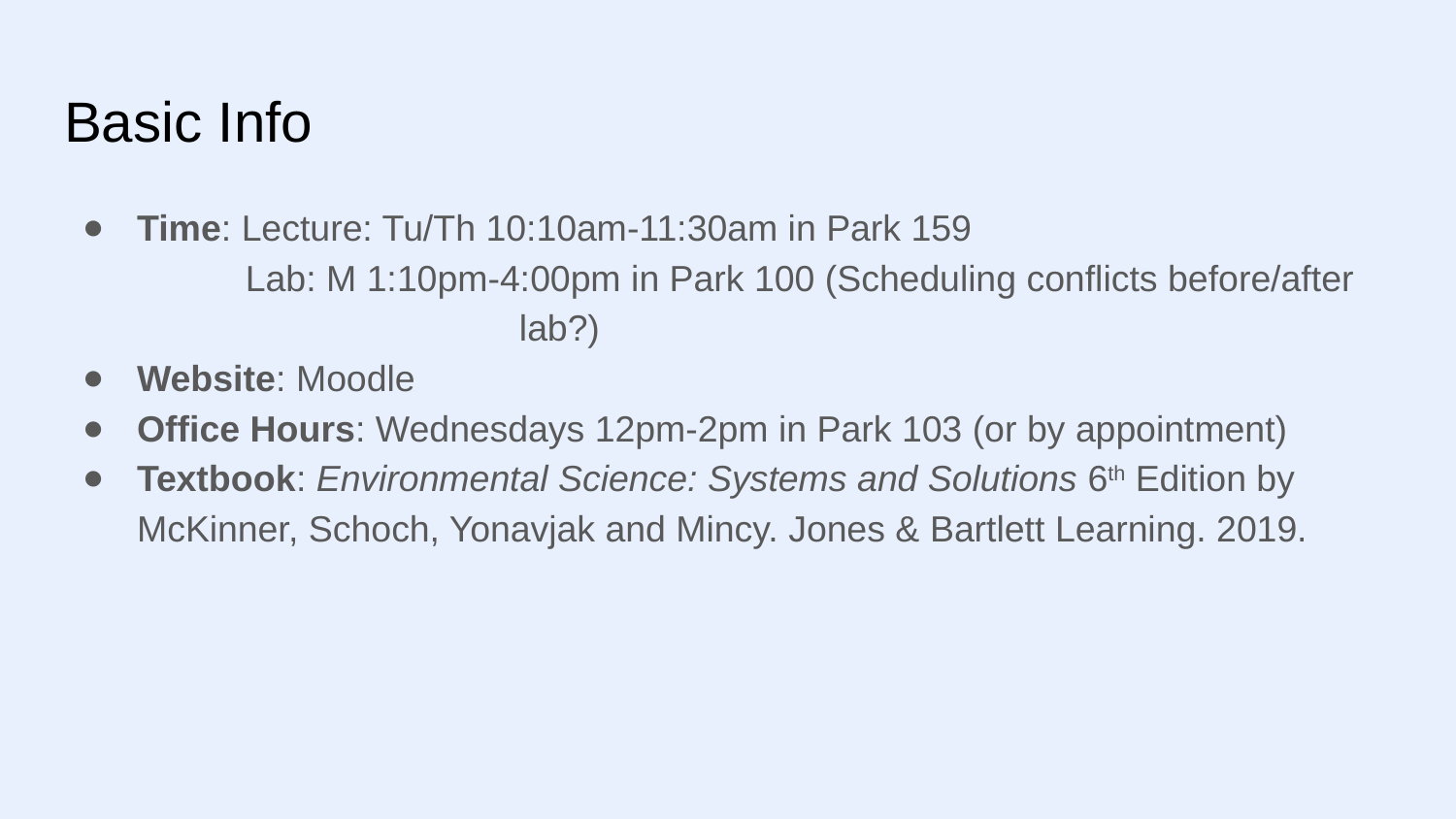

# Basic Info
Time: Lecture: Tu/Th 10:10am-11:30am in Park 159
                Lab: M 1:10pm-4:00pm in Park 100 (Scheduling conflicts before/after 			lab?)
Website: Moodle
Office Hours: Wednesdays 12pm-2pm in Park 103 (or by appointment)
Textbook: Environmental Science: Systems and Solutions 6th Edition by McKinner, Schoch, Yonavjak and Mincy. Jones & Bartlett Learning. 2019.